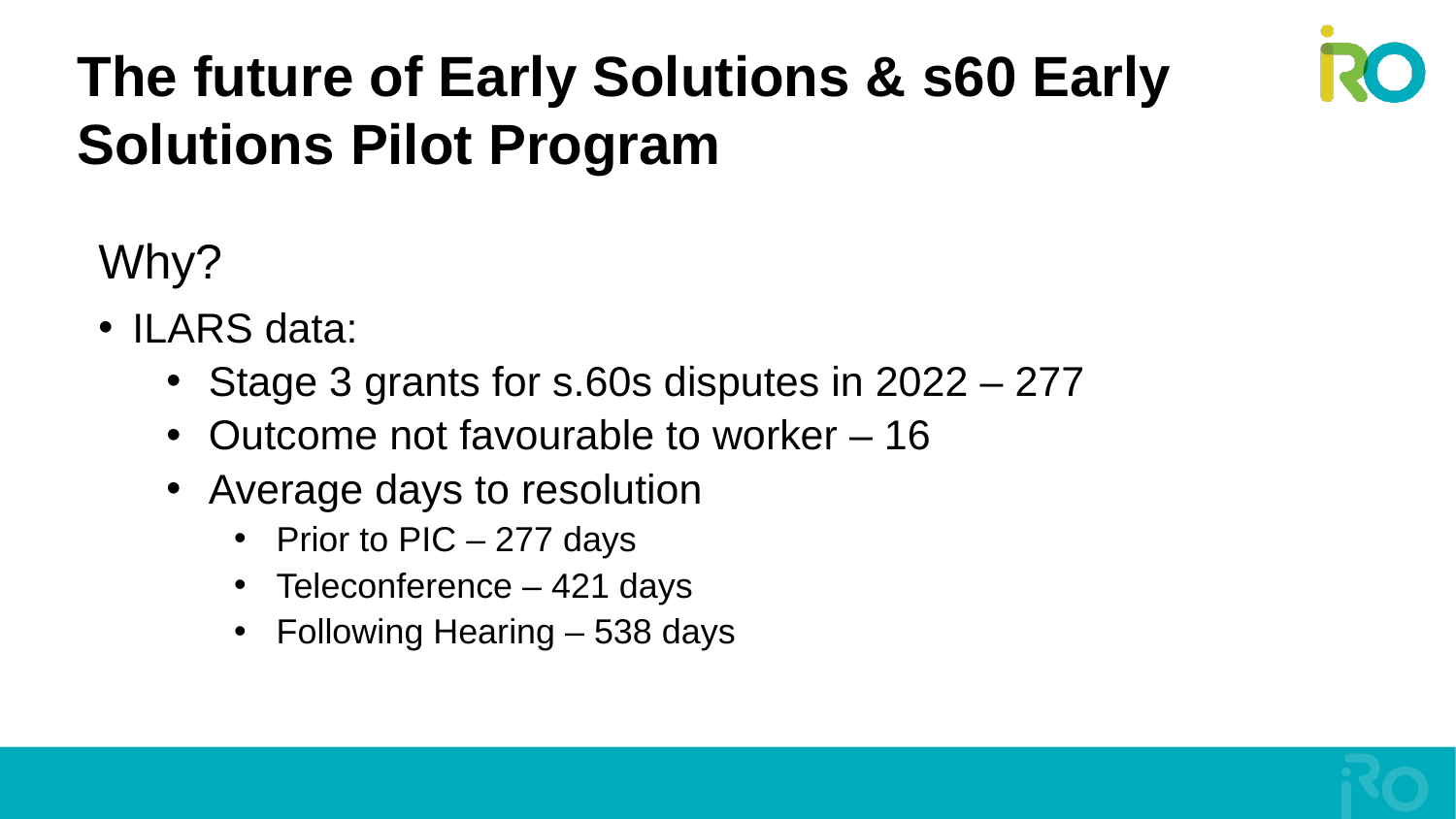

# The future of Early Solutions & s60 Early Solutions Pilot Program

Why?
ILARS data:
Stage 3 grants for s.60s disputes in 2022 – 277
Outcome not favourable to worker – 16
Average days to resolution
Prior to PIC – 277 days
Teleconference – 421 days
Following Hearing – 538 days